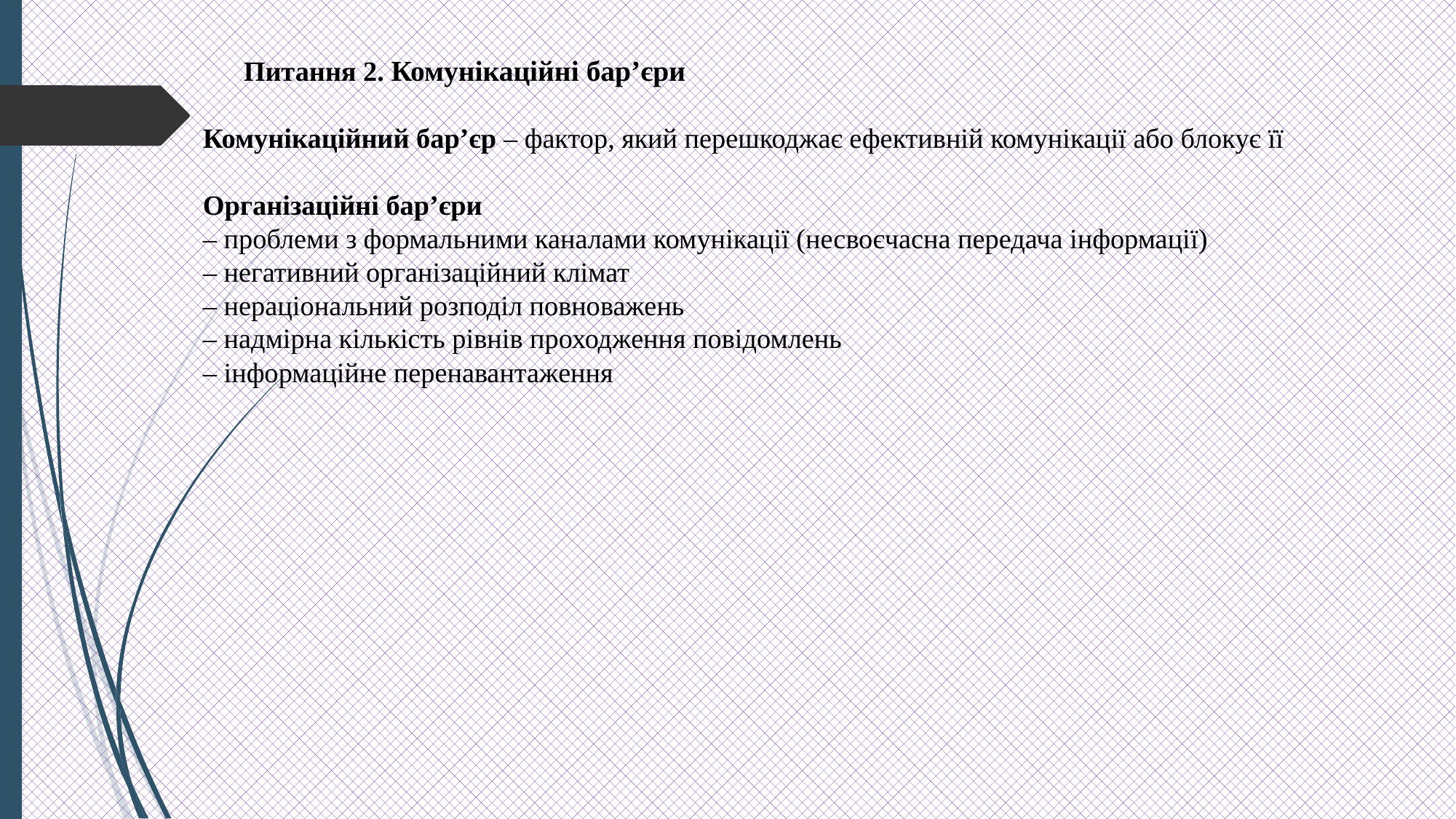

# Питання 2. Комунікаційні бар’єри Комунікаційний бар’єр – фактор, який перешкоджає ефективній комунікації або блокує її Організаційні бар’єри – проблеми з формальними каналами комунікації (несвоєчасна передача інформації) – негативний організаційний клімат – нераціональний розподіл повноважень – надмірна кількість рівнів проходження повідомлень – інформаційне перенавантаження